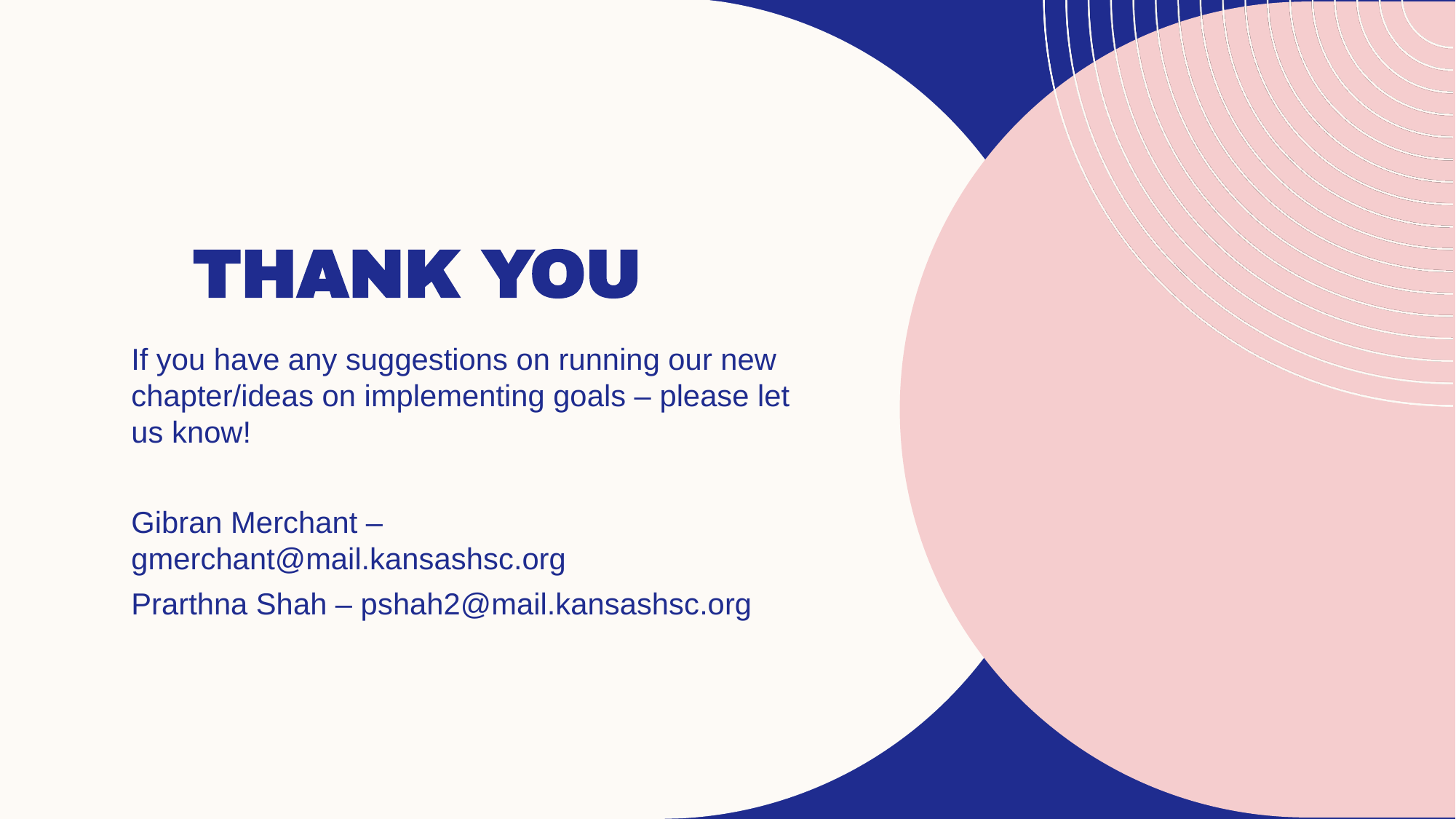

# THANK YOU
If you have any suggestions on running our new chapter/ideas on implementing goals – please let us know!

Gibran Merchant – gmerchant@mail.kansashsc.org
Prarthna Shah – pshah2@mail.kansashsc.org